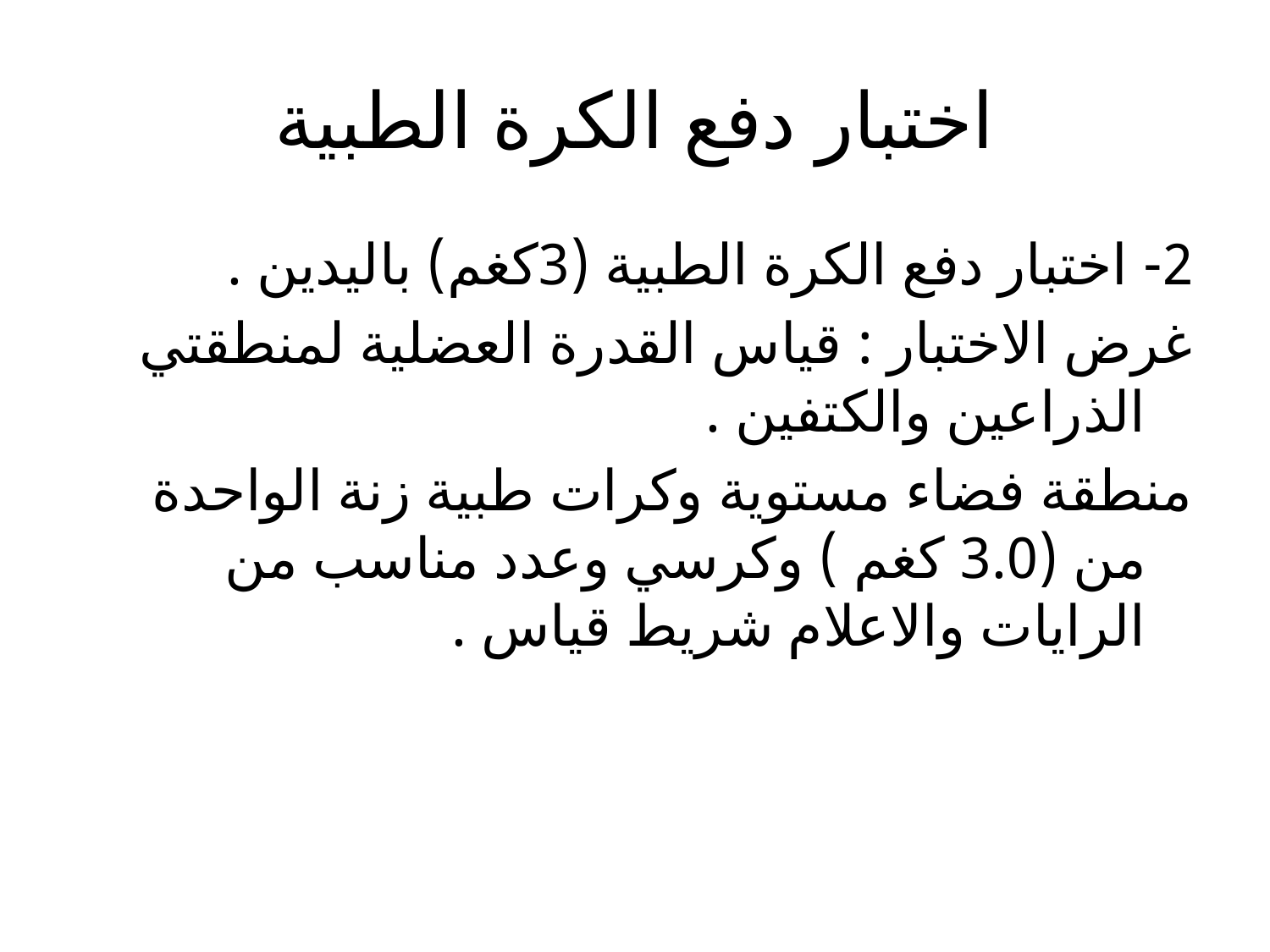

# اختبار دفع الكرة الطبية
2- اختبار دفع الكرة الطبية (3كغم) باليدين .
غرض الاختبار : قياس القدرة العضلية لمنطقتي الذراعين والكتفين .
منطقة فضاء مستوية وكرات طبية زنة الواحدة من (3.0 كغم ) وكرسي وعدد مناسب من الرايات والاعلام شريط قياس .